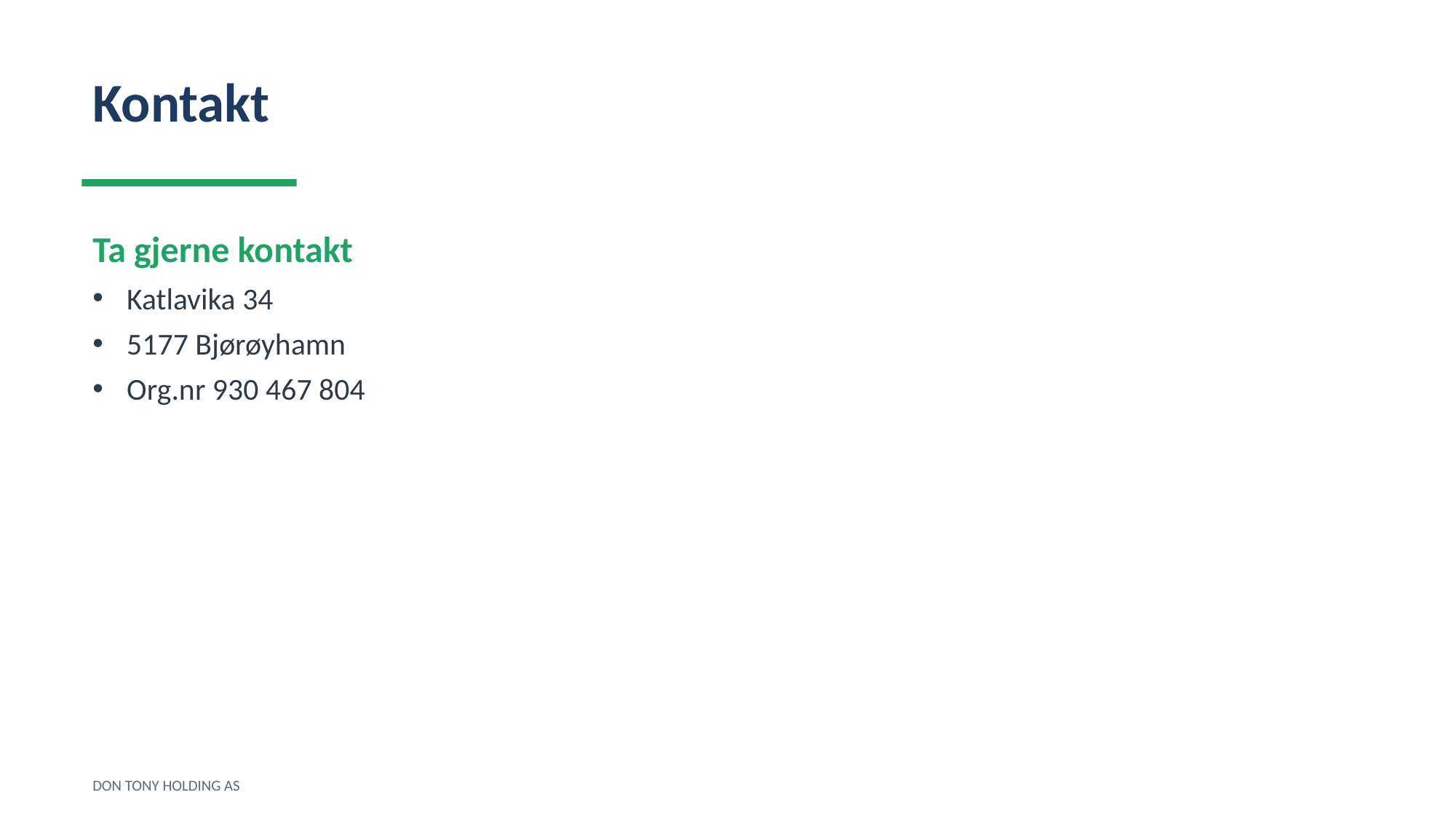

Kontakt

Ta gjerne kontakt
Katlavika 34
5177 Bjørøyhamn
Org.nr 930 467 804
DON TONY HOLDING AS